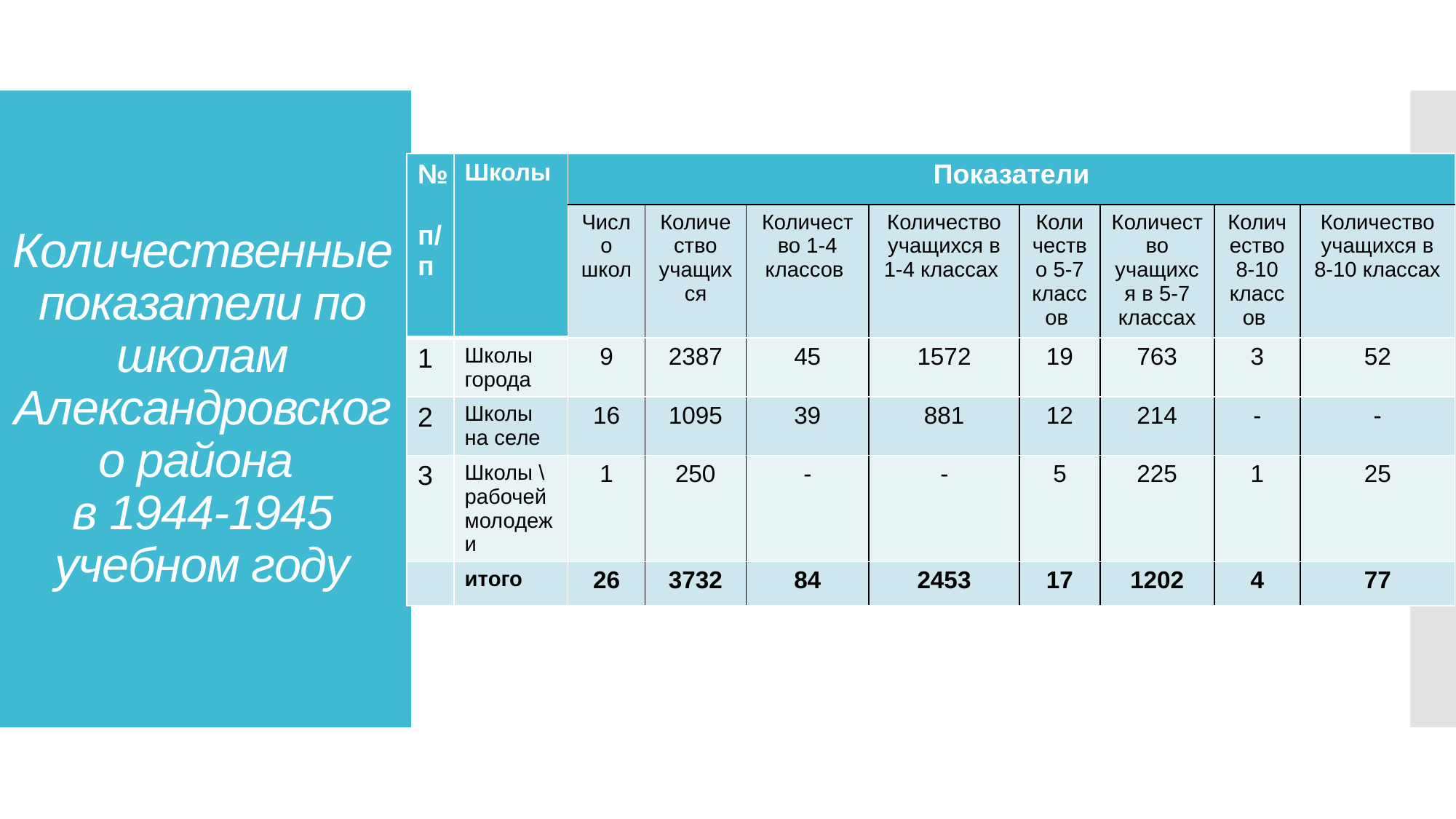

# Количественные показатели по школам Александровского района в 1944-1945 учебном году
| № п/п | Школы | Показатели |  |  |  |  |  |  |  |
| --- | --- | --- | --- | --- | --- | --- | --- | --- | --- |
|  |  | Число школ | Количество учащихся | Количество 1-4 классов | Количество учащихся в 1-4 классах | Количество 5-7 классов | Количество учащихся в 5-7 классах | Количество 8-10 классов | Количество учащихся в 8-10 классах |
| 1 | Школы города | 9 | 2387 | 45 | 1572 | 19 | 763 | 3 | 52 |
| 2 | Школы на селе | 16 | 1095 | 39 | 881 | 12 | 214 | - | - |
| 3 | Школы \ рабочей молодежи | 1 | 250 | - | - | 5 | 225 | 1 | 25 |
|  | итого | 26 | 3732 | 84 | 2453 | 17 | 1202 | 4 | 77 |